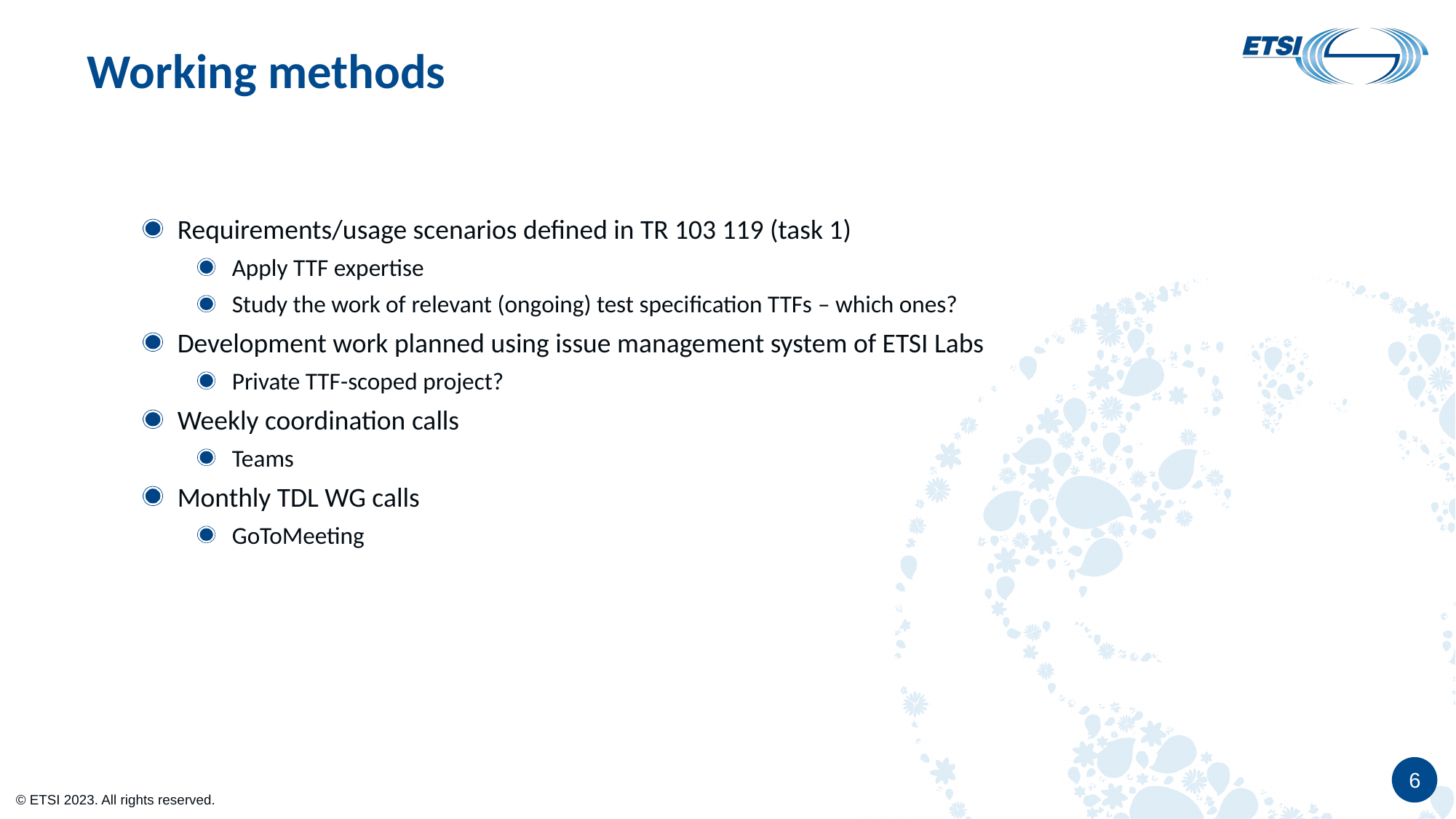

# Working methods

Requirements/usage scenarios defined in TR 103 119 (task 1)
Apply TTF expertise
Study the work of relevant (ongoing) test specification TTFs – which ones?
Development work planned using issue management system of ETSI Labs
Private TTF-scoped project?
Weekly coordination calls
Teams
Monthly TDL WG calls
GoToMeeting
6